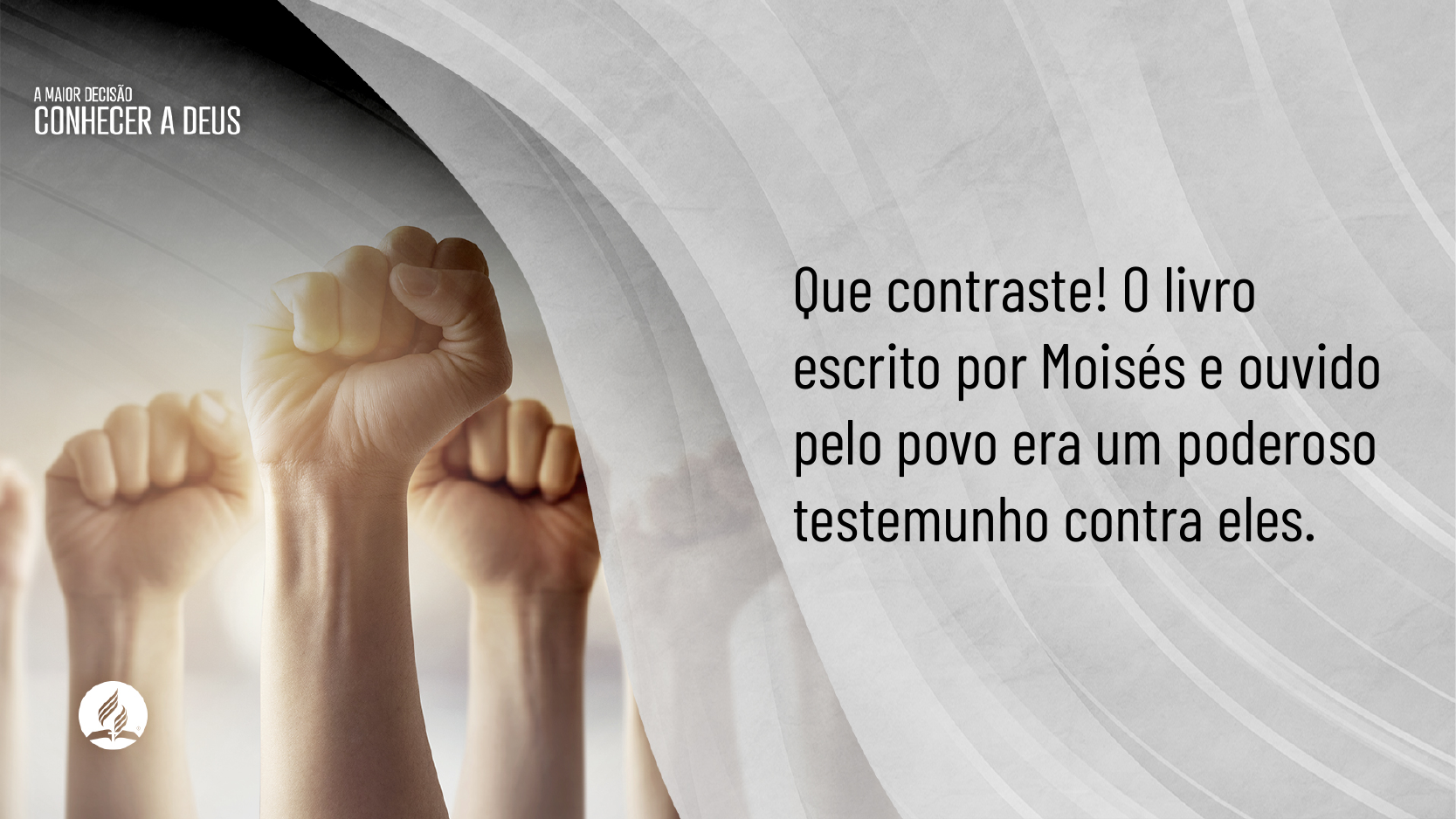

Que contraste! O livro escrito por Moisés e ouvido pelo povo era um poderoso testemunho contra eles.